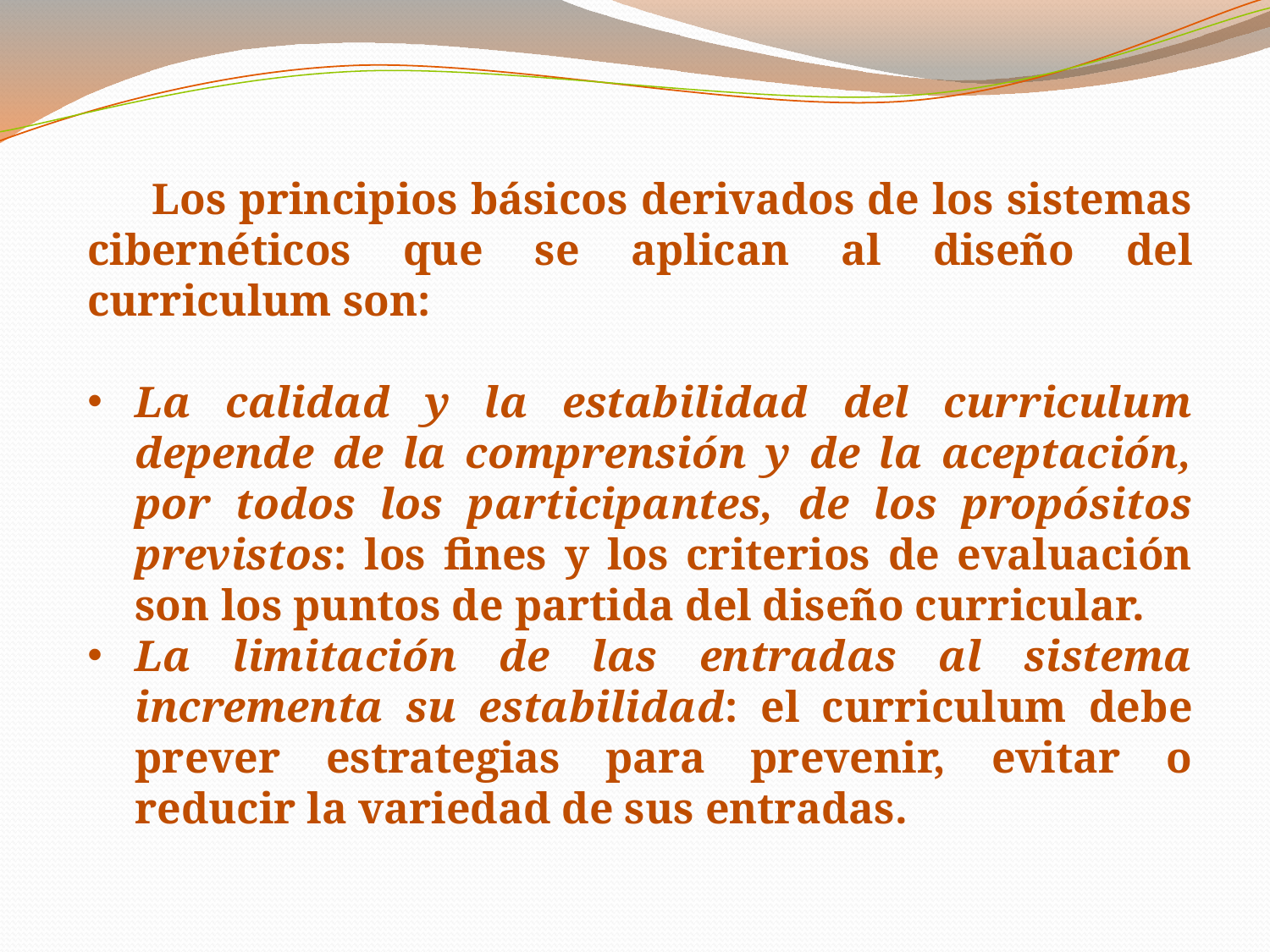

Los principios básicos derivados de los sistemas cibernéticos que se aplican al diseño del curriculum son:

La calidad y la estabilidad del curriculum depende de la comprensión y de la aceptación, por todos los participantes, de los propósitos previstos: los fines y los criterios de evaluación son los puntos de partida del diseño curricular.
La limitación de las entradas al sistema incrementa su estabilidad: el curriculum debe prever estrategias para prevenir, evitar o reducir la variedad de sus entradas.